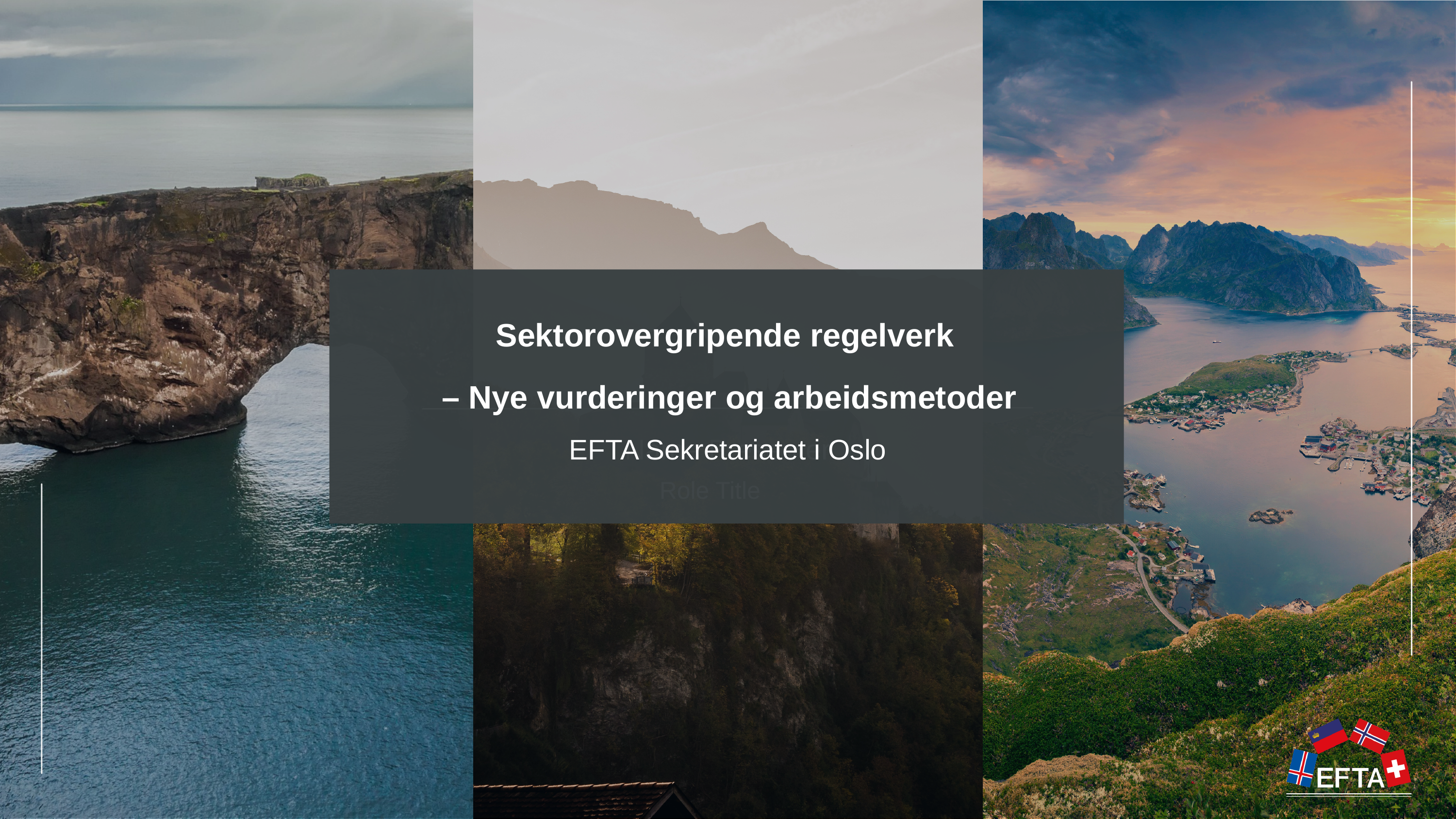

Sektorovergripende regelverk
 – Nye vurderinger og arbeidsmetoder
EFTA Sekretariatet i Oslo

Name Presenter
Role Title